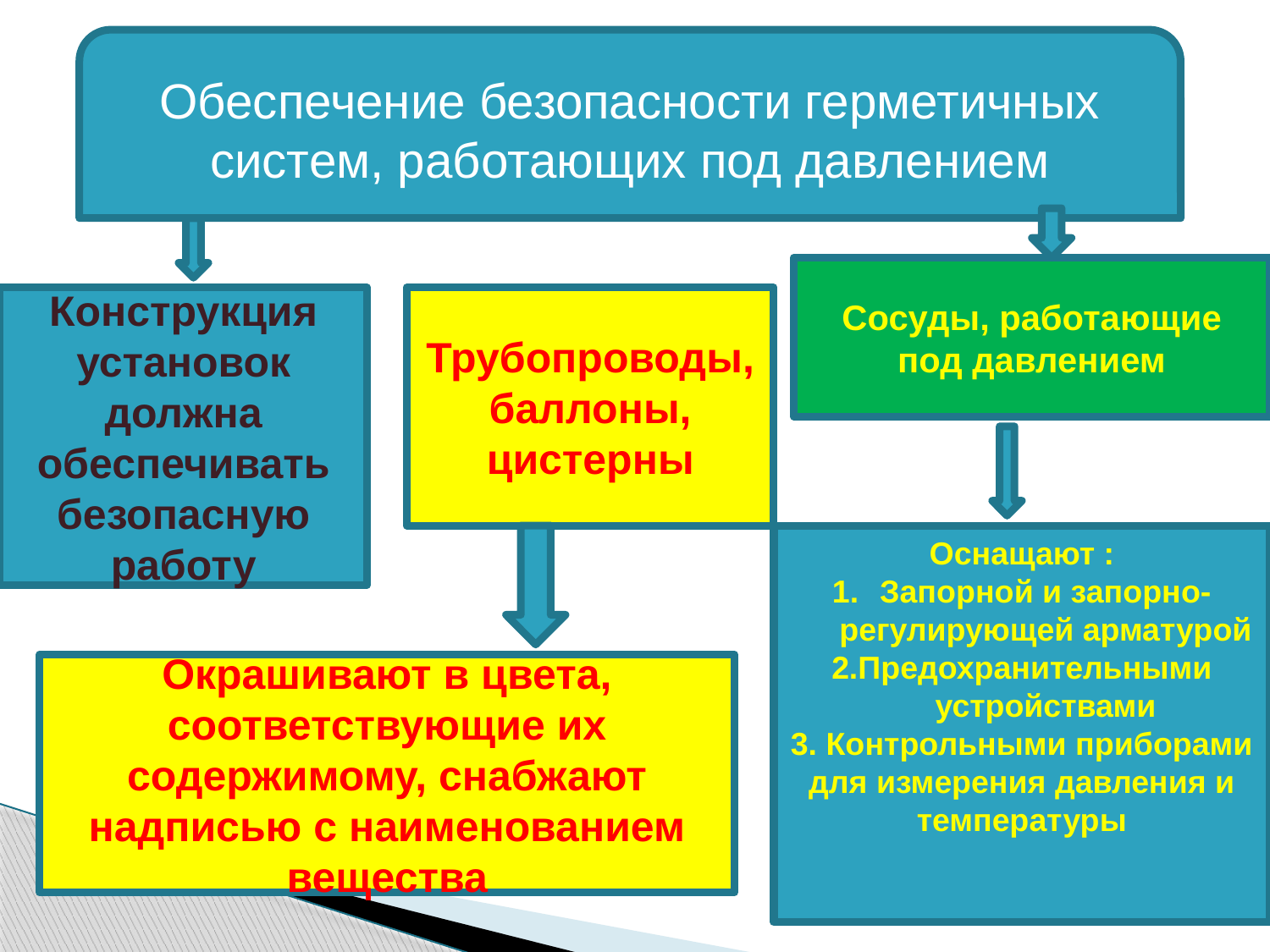

Обеспечение безопасности герметичных систем, работающих под давлением
#

Сосуды, работающие под давлением
Конструкция установок должна обеспечивать безопасную работу
Трубопроводы, баллоны, цистерны

Оснащают :
Запорной и запорно-регулирующей арматурой
2.Предохранительными устройствами
3. Контрольными приборами для измерения давления и температуры

Окрашивают в цвета, соответствующие их содержимому, снабжают надписью с наименованием вещества